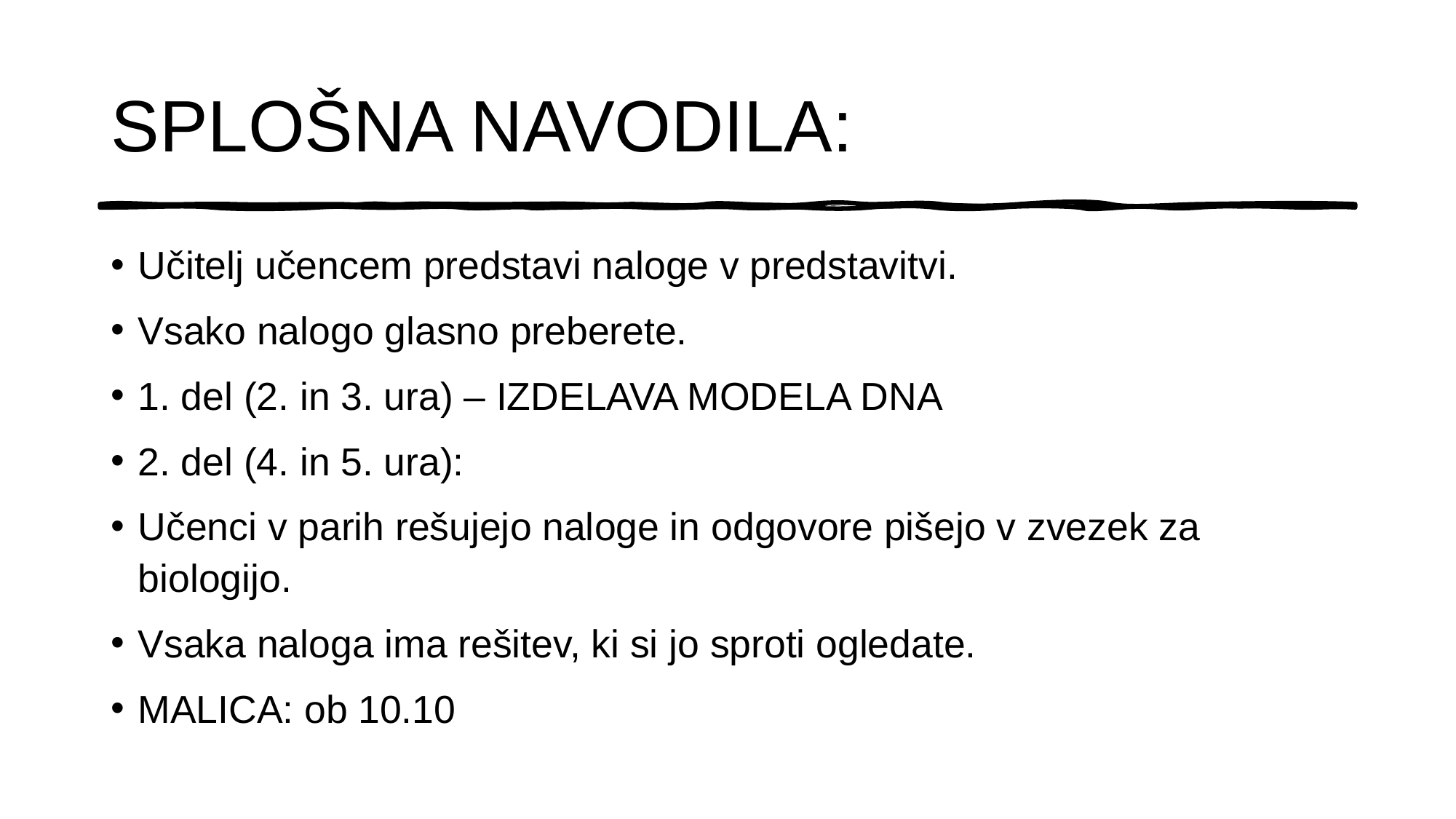

# SPLOŠNA NAVODILA:
Učitelj učencem predstavi naloge v predstavitvi.
Vsako nalogo glasno preberete.
1. del (2. in 3. ura) – IZDELAVA MODELA DNA
2. del (4. in 5. ura):
Učenci v parih rešujejo naloge in odgovore pišejo v zvezek za biologijo.
Vsaka naloga ima rešitev, ki si jo sproti ogledate.
MALICA: ob 10.10